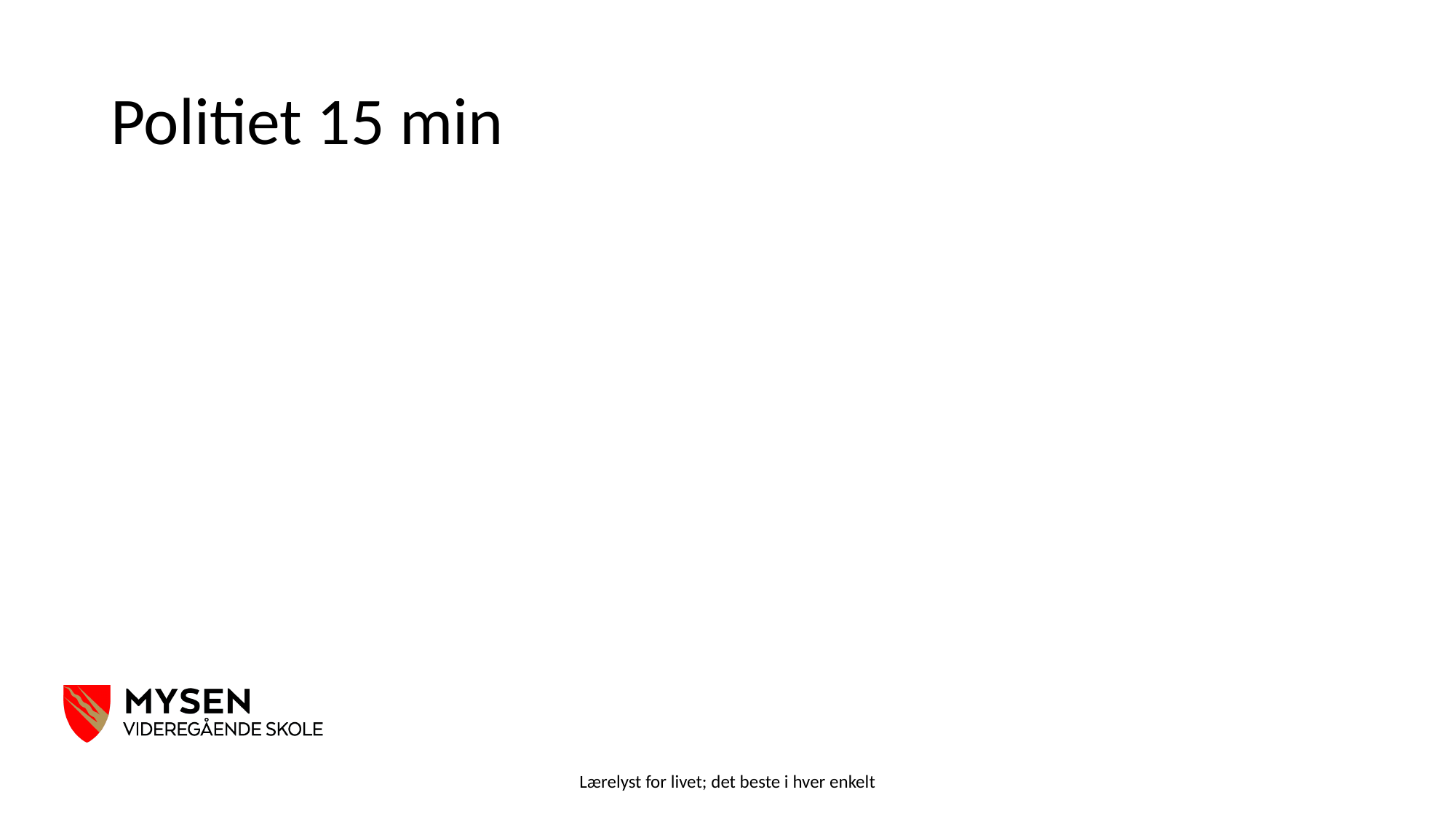

# Politiet 15 min
Lærelyst for livet; det beste i hver enkelt